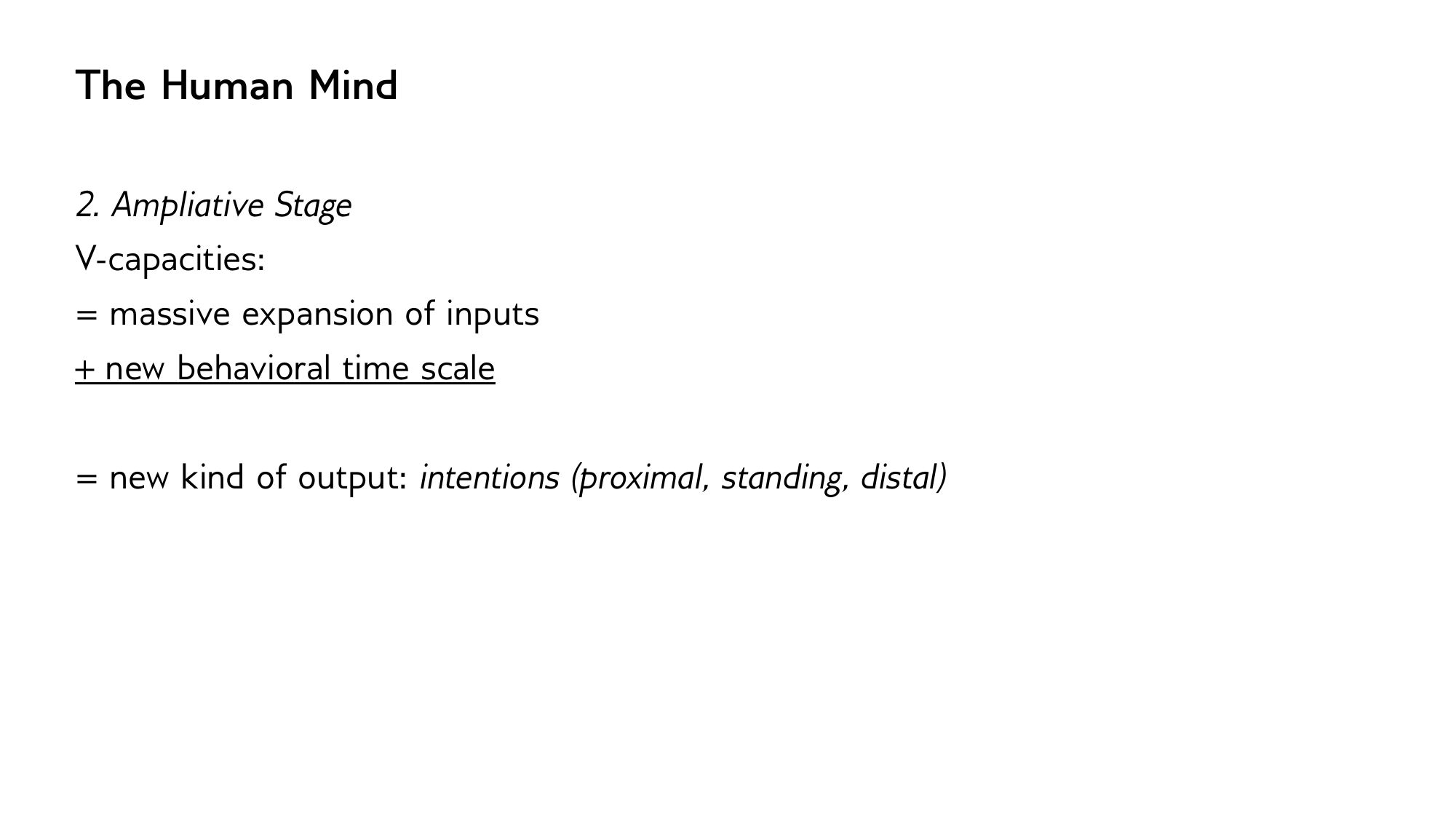

The Human Mind

2. Ampliative Stage
V-capacities:
= massive expansion of inputs
+ new behavioral time scale

= new kind of output: intentions (proximal, standing, distal)